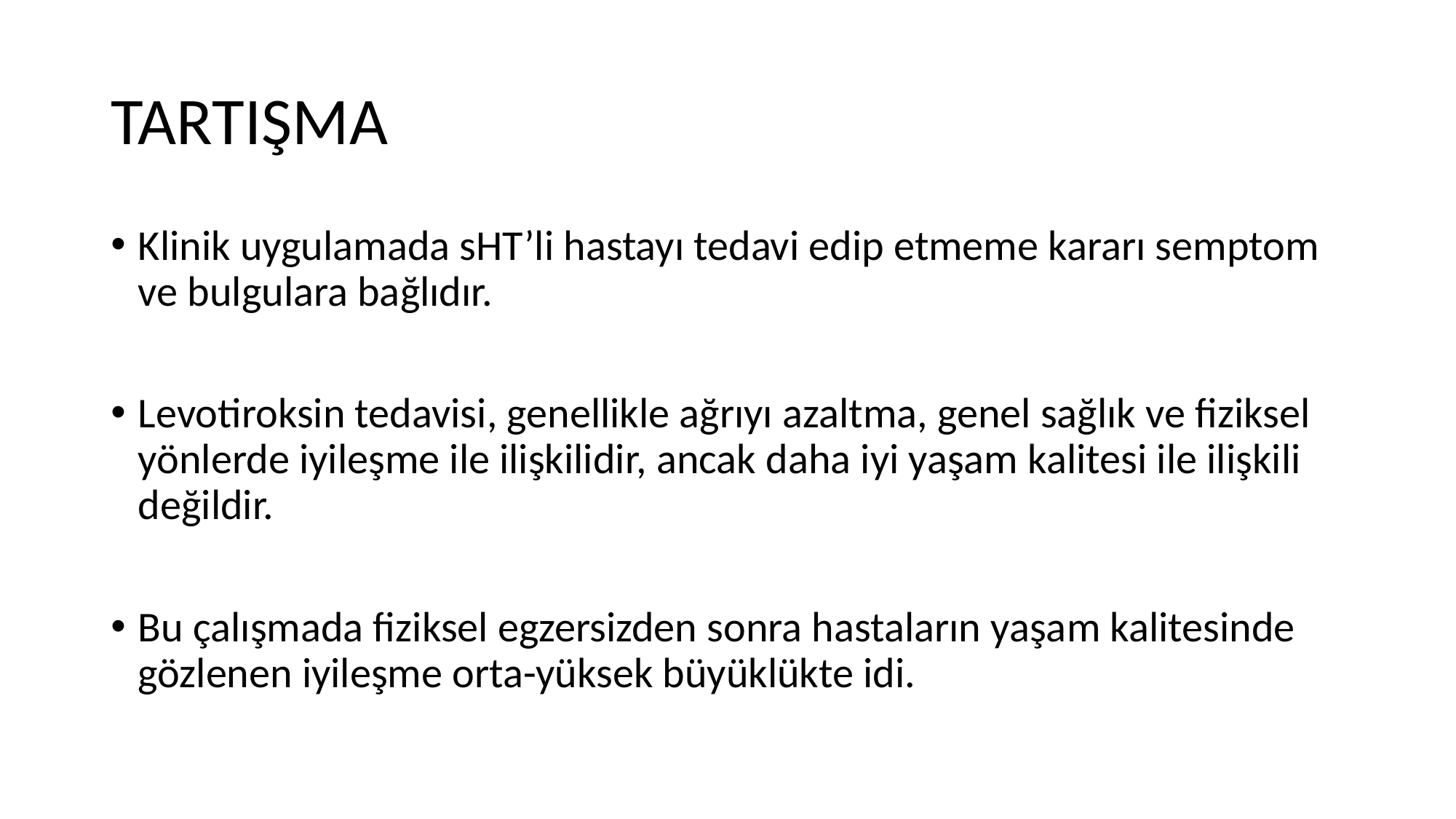

# TARTIŞMA
Klinik uygulamada sHT’li hastayı tedavi edip etmeme kararı semptom ve bulgulara bağlıdır.

Levotiroksin tedavisi, genellikle ağrıyı azaltma, genel sağlık ve fiziksel yönlerde iyileşme ile ilişkilidir, ancak daha iyi yaşam kalitesi ile ilişkili değildir.

Bu çalışmada fiziksel egzersizden sonra hastaların yaşam kalitesinde gözlenen iyileşme orta-yüksek büyüklükte idi.